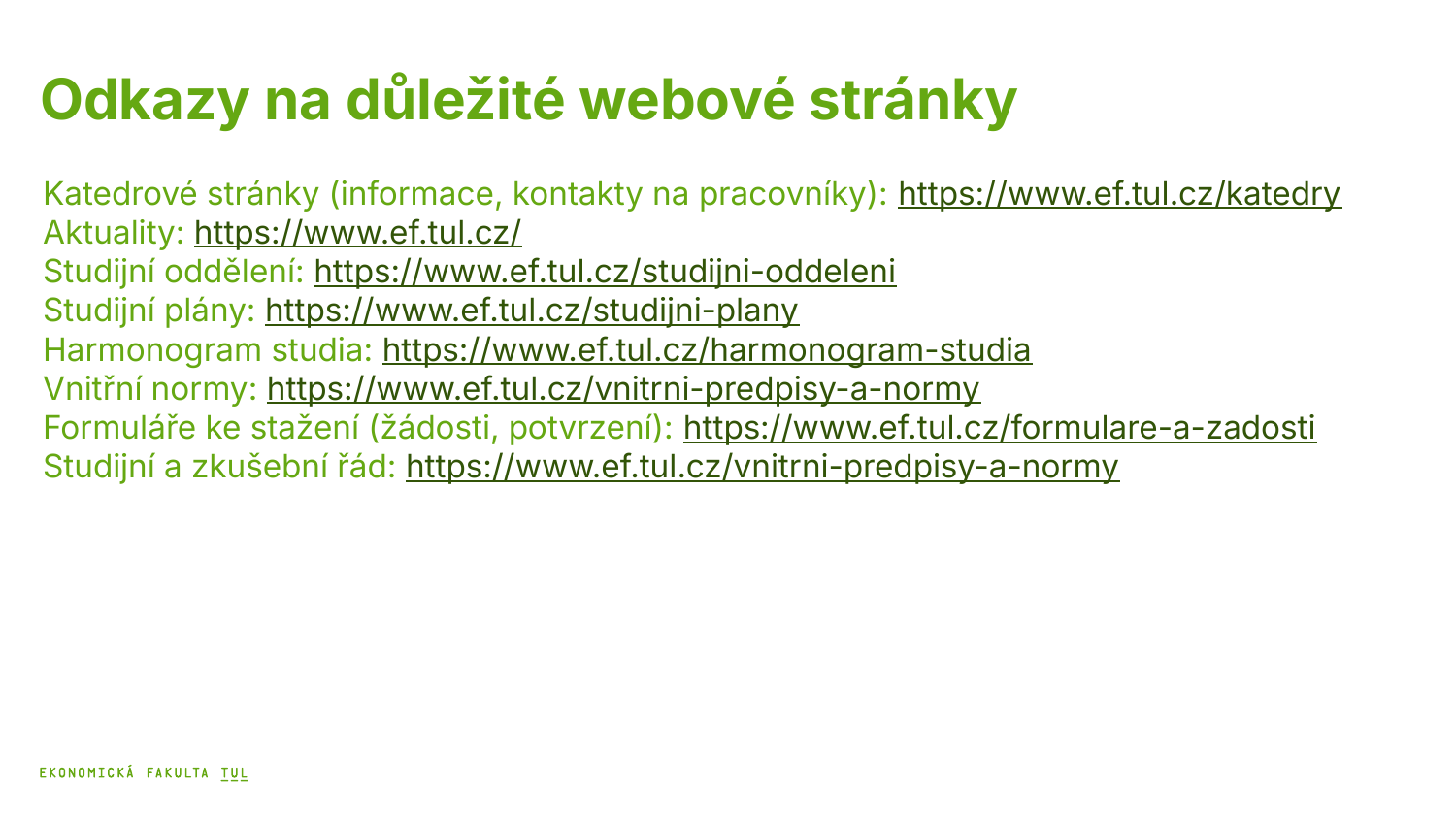

Odkazy na důležité webové stránky
Katedrové stránky (informace, kontakty na pracovníky): https://www.ef.tul.cz/katedry
Aktuality: https://www.ef.tul.cz/
Studijní oddělení: https://www.ef.tul.cz/studijni-oddeleni
Studijní plány: https://www.ef.tul.cz/studijni-plany
Harmonogram studia: https://www.ef.tul.cz/harmonogram-studia
Vnitřní normy: https://www.ef.tul.cz/vnitrni-predpisy-a-normy
Formuláře ke stažení (žádosti, potvrzení): https://www.ef.tul.cz/formulare-a-zadosti
Studijní a zkušební řád: https://www.ef.tul.cz/vnitrni-predpisy-a-normy